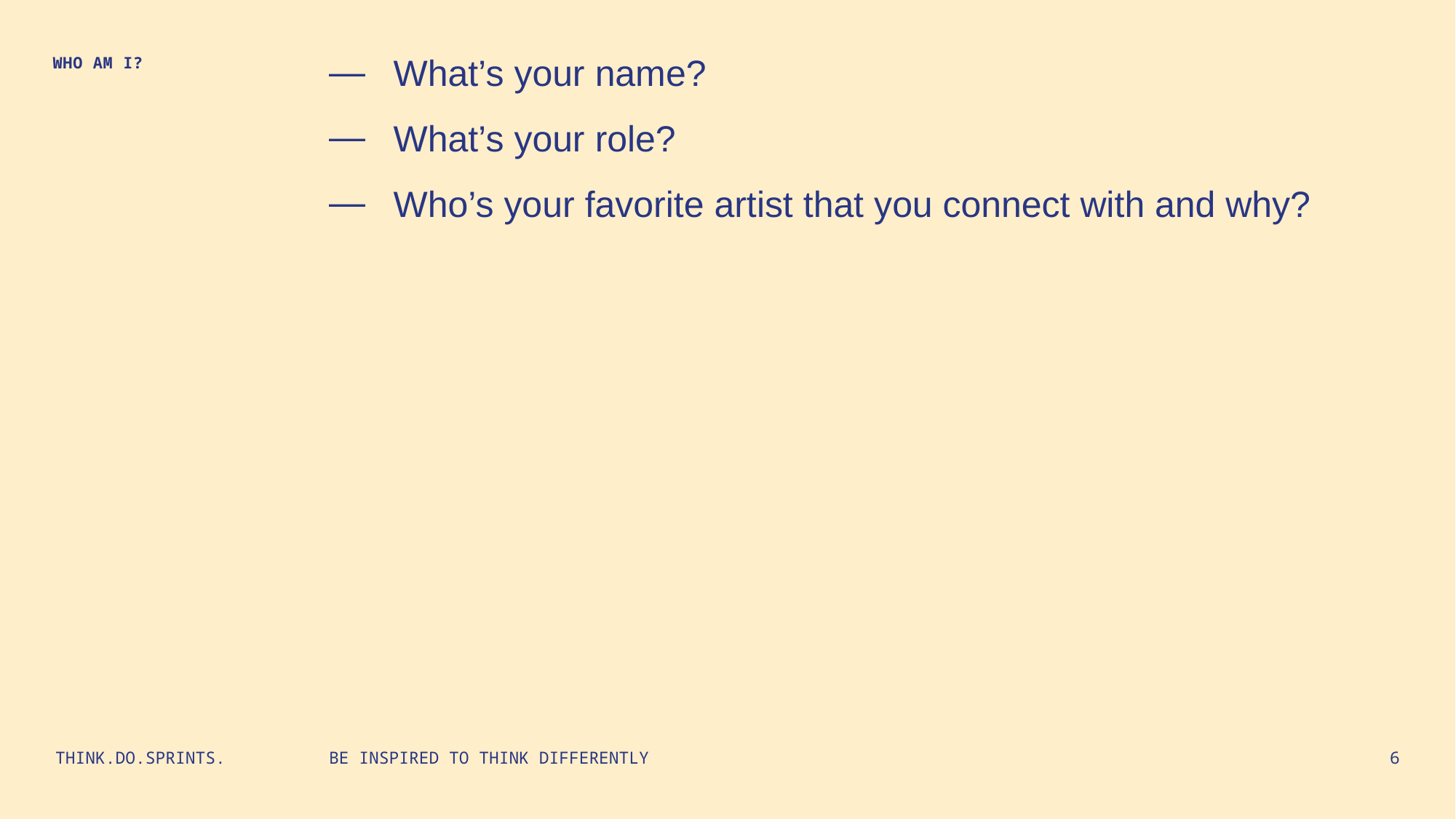

What’s your name?
What’s your role?
Who’s your favorite artist that you connect with and why?

WHO AM I?